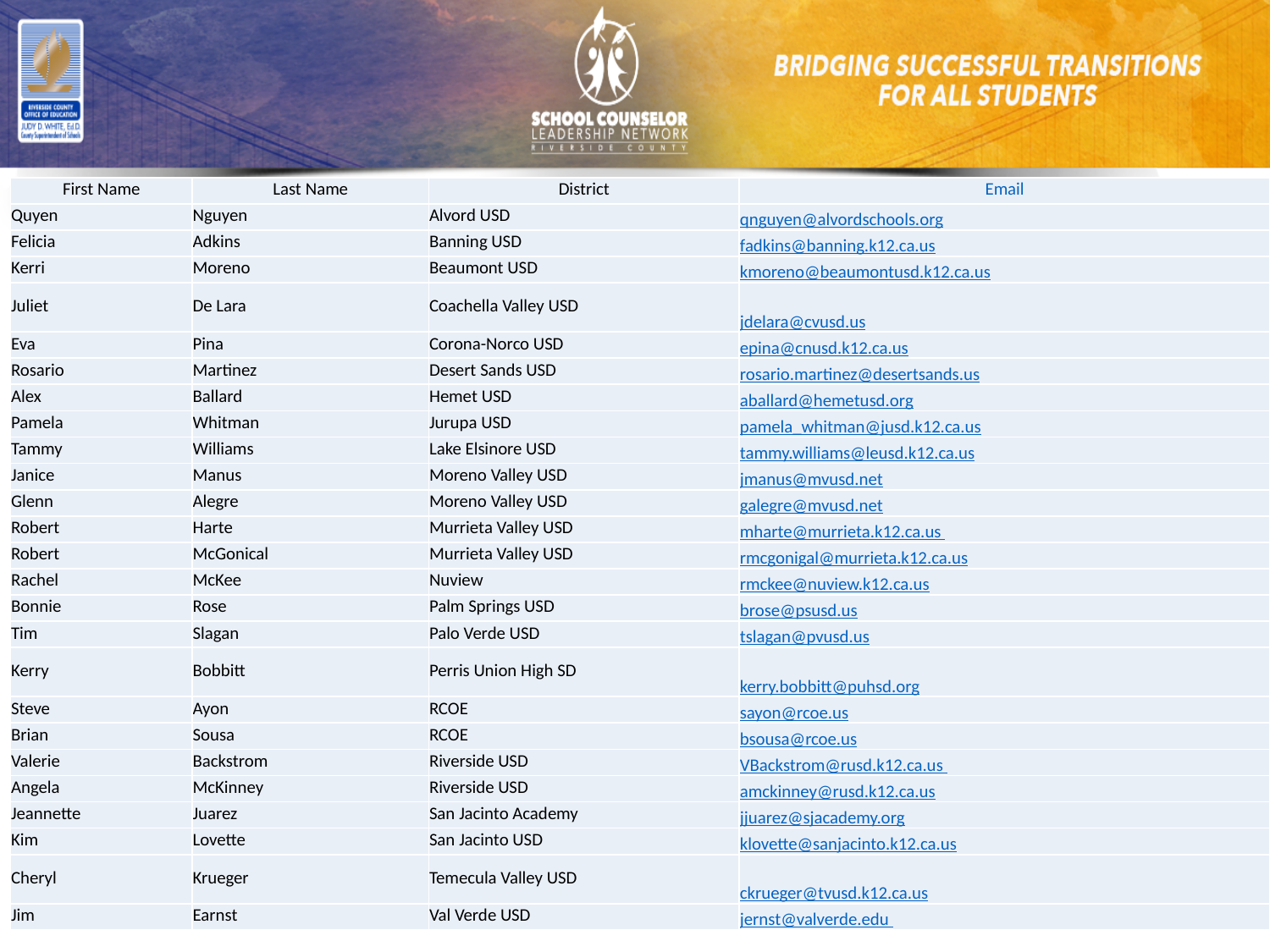

| First Name | Last Name | District | Email |
| --- | --- | --- | --- |
| Quyen | Nguyen | Alvord USD | qnguyen@alvordschools.org |
| Felicia | Adkins | Banning USD | fadkins@banning.k12.ca.us |
| Kerri | Moreno | Beaumont USD | kmoreno@beaumontusd.k12.ca.us |
| Juliet | De Lara | Coachella Valley USD | jdelara@cvusd.us |
| Eva | Pina | Corona-Norco USD | epina@cnusd.k12.ca.us |
| Rosario | Martinez | Desert Sands USD | rosario.martinez@desertsands.us |
| Alex | Ballard | Hemet USD | aballard@hemetusd.org |
| Pamela | Whitman | Jurupa USD | pamela\_whitman@jusd.k12.ca.us |
| Tammy | Williams | Lake Elsinore USD | tammy.williams@leusd.k12.ca.us |
| Janice | Manus | Moreno Valley USD | jmanus@mvusd.net |
| Glenn | Alegre | Moreno Valley USD | galegre@mvusd.net |
| Robert | Harte | Murrieta Valley USD | mharte@murrieta.k12.ca.us |
| Robert | McGonical | Murrieta Valley USD | rmcgonigal@murrieta.k12.ca.us |
| Rachel | McKee | Nuview | rmckee@nuview.k12.ca.us |
| Bonnie | Rose | Palm Springs USD | brose@psusd.us |
| Tim | Slagan | Palo Verde USD | tslagan@pvusd.us |
| Kerry | Bobbitt | Perris Union High SD | kerry.bobbitt@puhsd.org |
| Steve | Ayon | RCOE | sayon@rcoe.us |
| Brian | Sousa | RCOE | bsousa@rcoe.us |
| Valerie | Backstrom | Riverside USD | VBackstrom@rusd.k12.ca.us |
| Angela | McKinney | Riverside USD | amckinney@rusd.k12.ca.us |
| Jeannette | Juarez | San Jacinto Academy | jjuarez@sjacademy.org |
| Kim | Lovette | San Jacinto USD | klovette@sanjacinto.k12.ca.us |
| Cheryl | Krueger | Temecula Valley USD | ckrueger@tvusd.k12.ca.us |
| Jim | Earnst | Val Verde USD | jernst@valverde.edu |